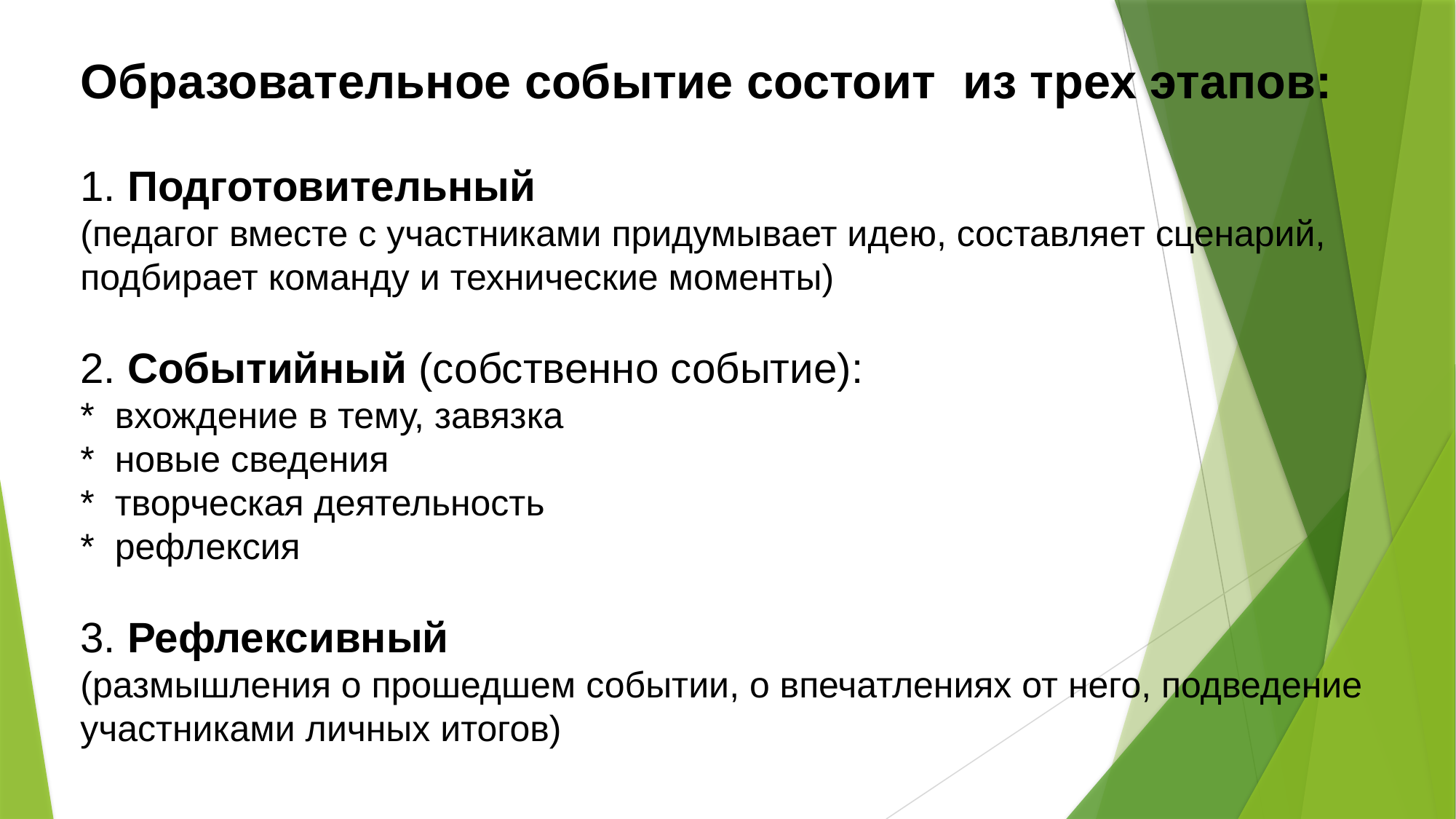

# Образовательное событие состоит  из трех этапов: 1. Подготовительный (педагог вместе с участниками придумывает идею, составляет сценарий, подбирает команду и технические моменты) 2. Событийный (собственно событие): *  вхождение в тему, завязка *  новые сведения *  творческая деятельность *  рефлексия 3. Рефлексивный (размышления о прошедшем событии, о впечатлениях от него, подведение участниками личных итогов)